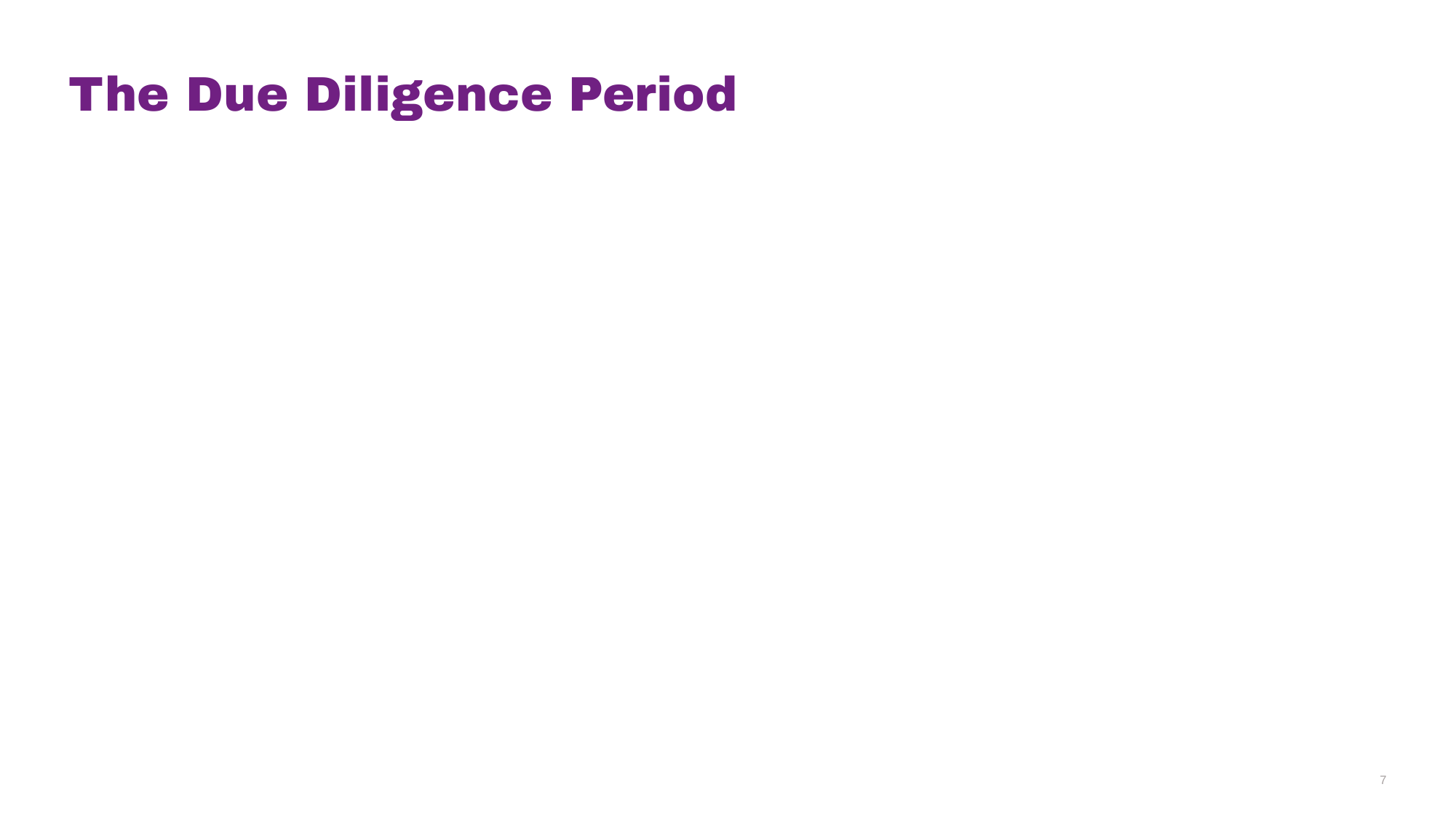

# The Due Diligence Period

4. Quality Assurance
5. Planned Commitments
6. Tracking and Variance Analysis

7